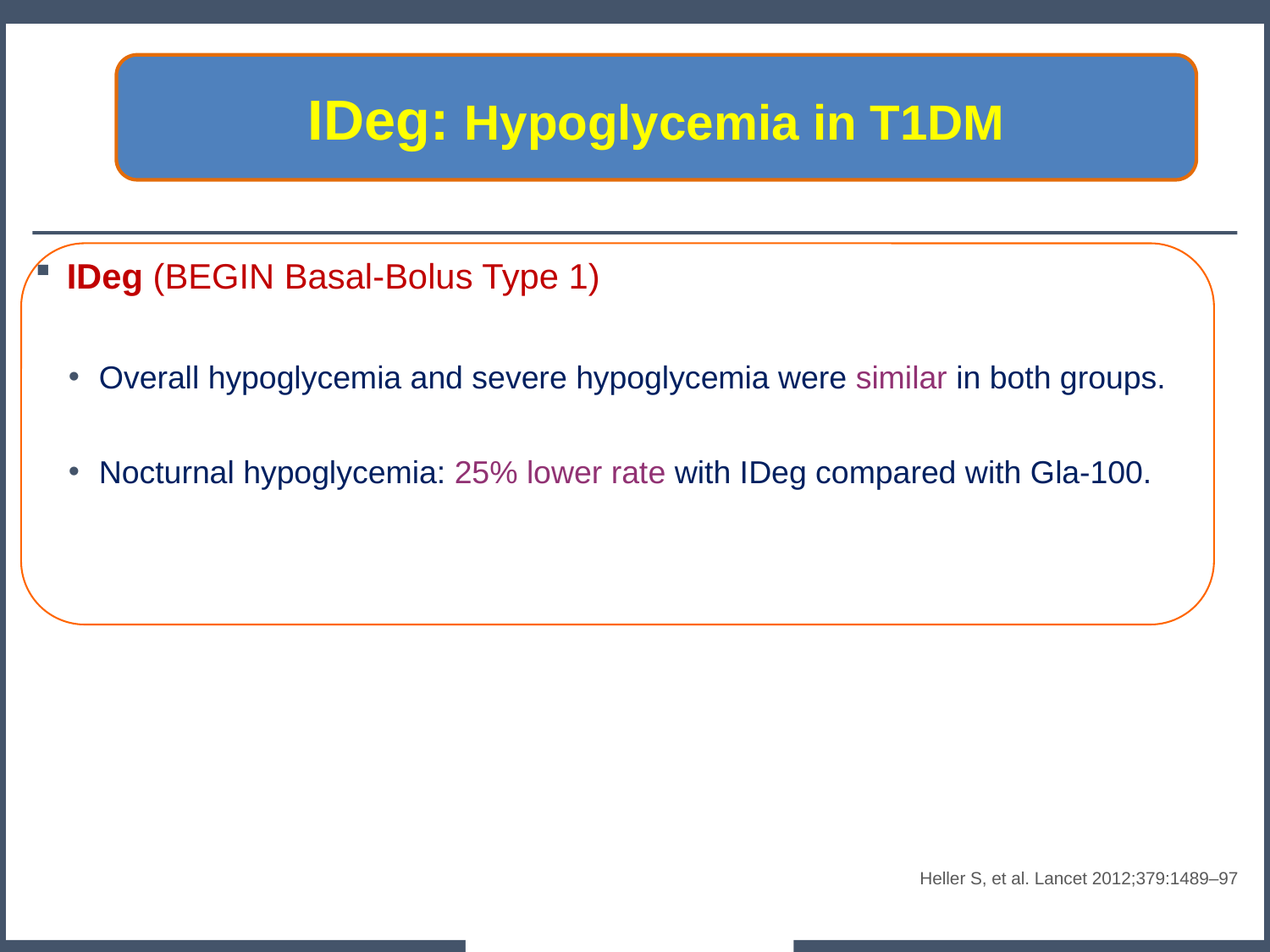

IDeg: Hypoglycemia in T1DM

IDeg (BEGIN Basal-Bolus Type 1)

Overall hypoglycemia and severe hypoglycemia were similar in both groups.

Nocturnal hypoglycemia: 25% lower rate with IDeg compared with Gla-100.

Heller S, et al. Lancet 2012;379:1489–97